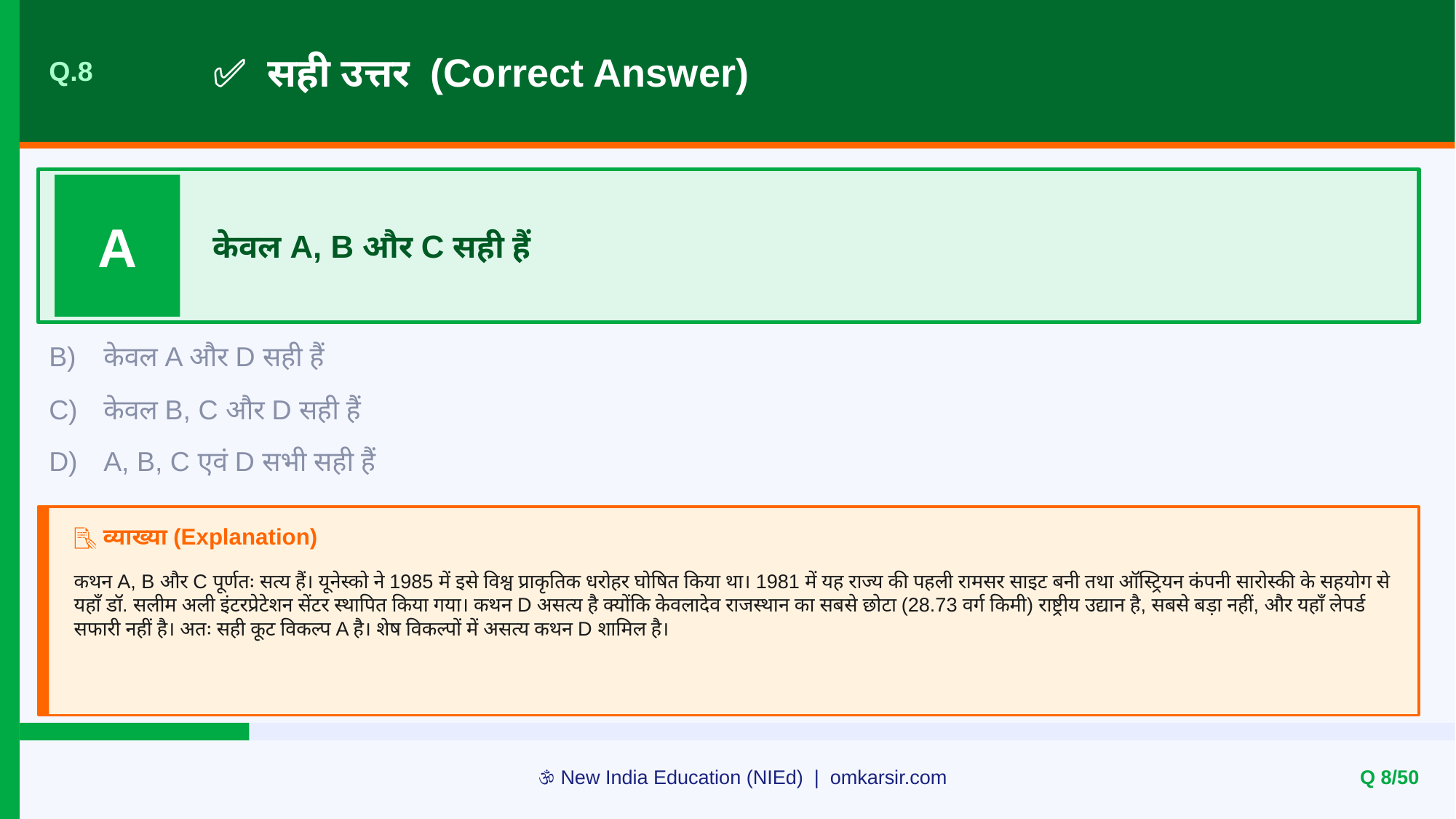

✅  सही उत्तर  (Correct Answer)
Q.8

A
केवल A, B और C सही हैं
B)
केवल A और D सही हैं
C)
केवल B, C और D सही हैं
D)
A, B, C एवं D सभी सही हैं

📝 व्याख्या (Explanation)
कथन A, B और C पूर्णतः सत्य हैं। यूनेस्को ने 1985 में इसे विश्व प्राकृतिक धरोहर घोषित किया था। 1981 में यह राज्य की पहली रामसर साइट बनी तथा ऑस्ट्रियन कंपनी सारोस्की के सहयोग से यहाँ डॉ. सलीम अली इंटरप्रेटेशन सेंटर स्थापित किया गया। कथन D असत्य है क्योंकि केवलादेव राजस्थान का सबसे छोटा (28.73 वर्ग किमी) राष्ट्रीय उद्यान है, सबसे बड़ा नहीं, और यहाँ लेपर्ड सफारी नहीं है। अतः सही कूट विकल्प A है। शेष विकल्पों में असत्य कथन D शामिल है।

🕉️ New India Education (NIEd)  |  omkarsir.com
Q 8/50